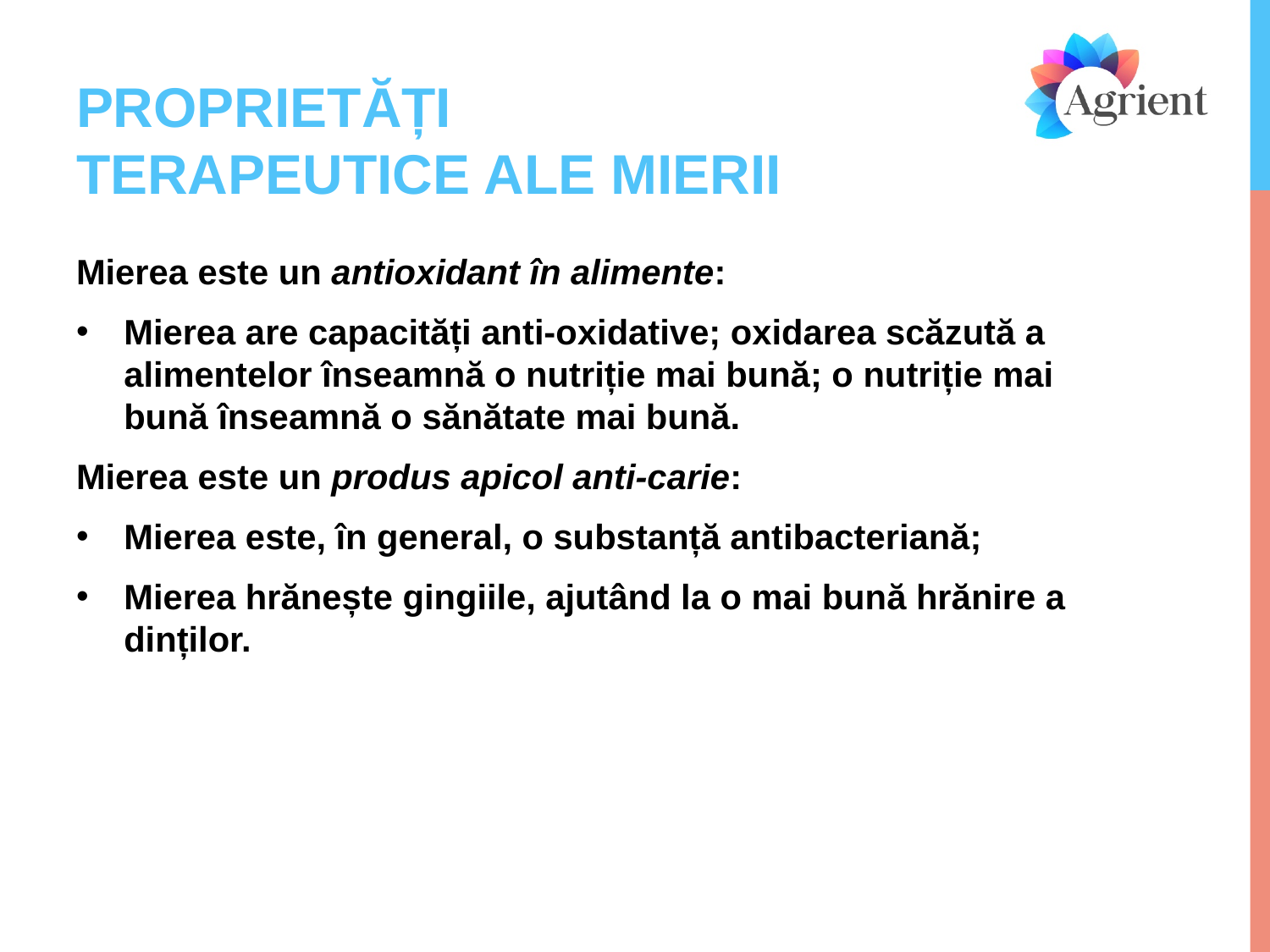

# PROPRIETĂȚI TERAPEUTICE ALE MIERII
Mierea este un antioxidant în alimente:
Mierea are capacități anti-oxidative; oxidarea scăzută a alimentelor înseamnă o nutriție mai bună; o nutriție mai bună înseamnă o sănătate mai bună.
Mierea este un produs apicol anti-carie:
Mierea este, în general, o substanță antibacteriană;
Mierea hrănește gingiile, ajutând la o mai bună hrănire a dinților.